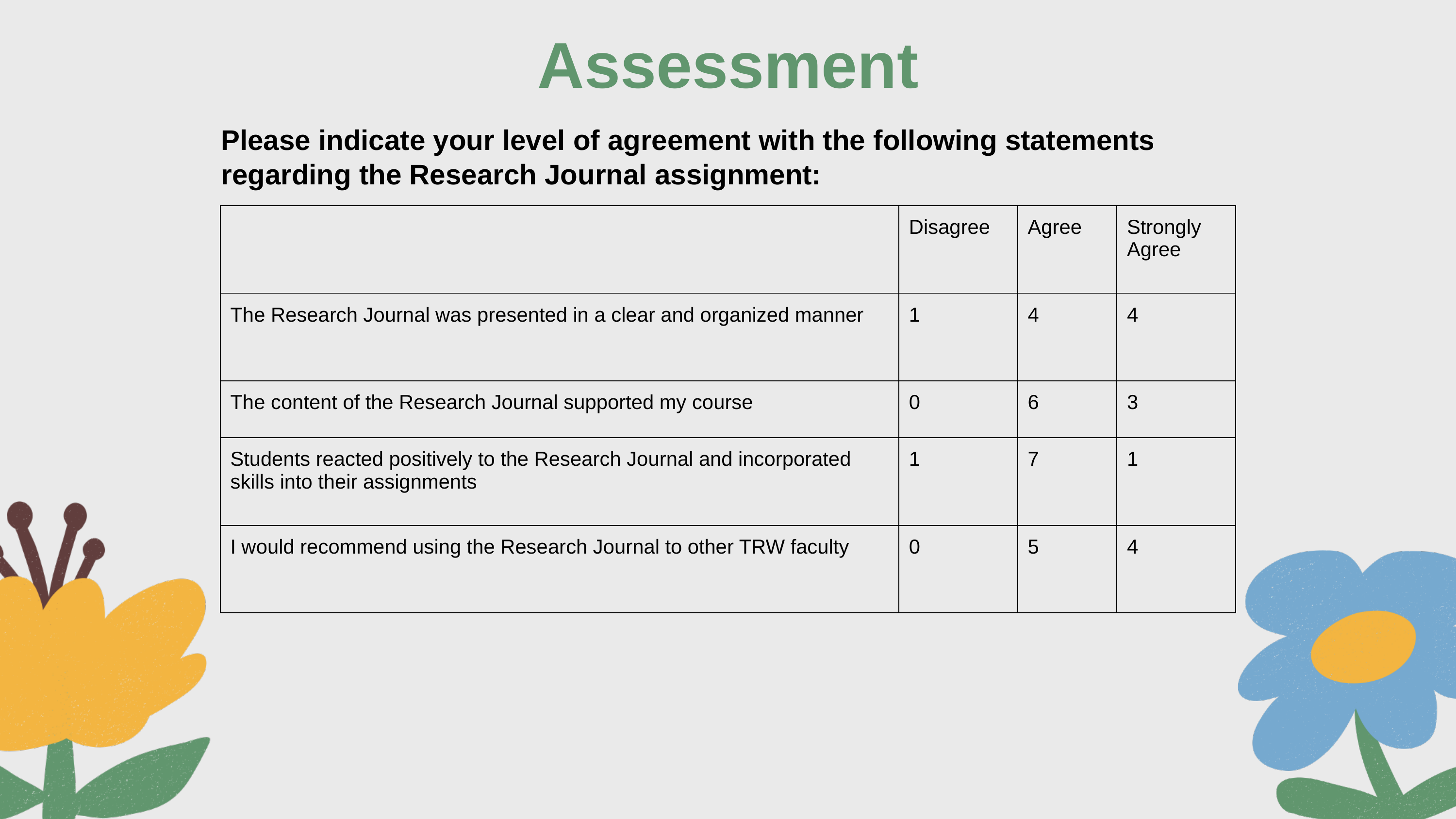

Assessment
Please indicate your level of agreement with the following statements regarding the Research Journal assignment:
|  | Disagree | Agree | Strongly Agree |
| --- | --- | --- | --- |
| The Research Journal was presented in a clear and organized manner | 1 | 4 | 4 |
| The content of the Research Journal supported my course | 0 | 6 | 3 |
| Students reacted positively to the Research Journal and incorporated skills into their assignments | 1 | 7 | 1 |
| I would recommend using the Research Journal to other TRW faculty | 0 | 5 | 4 |